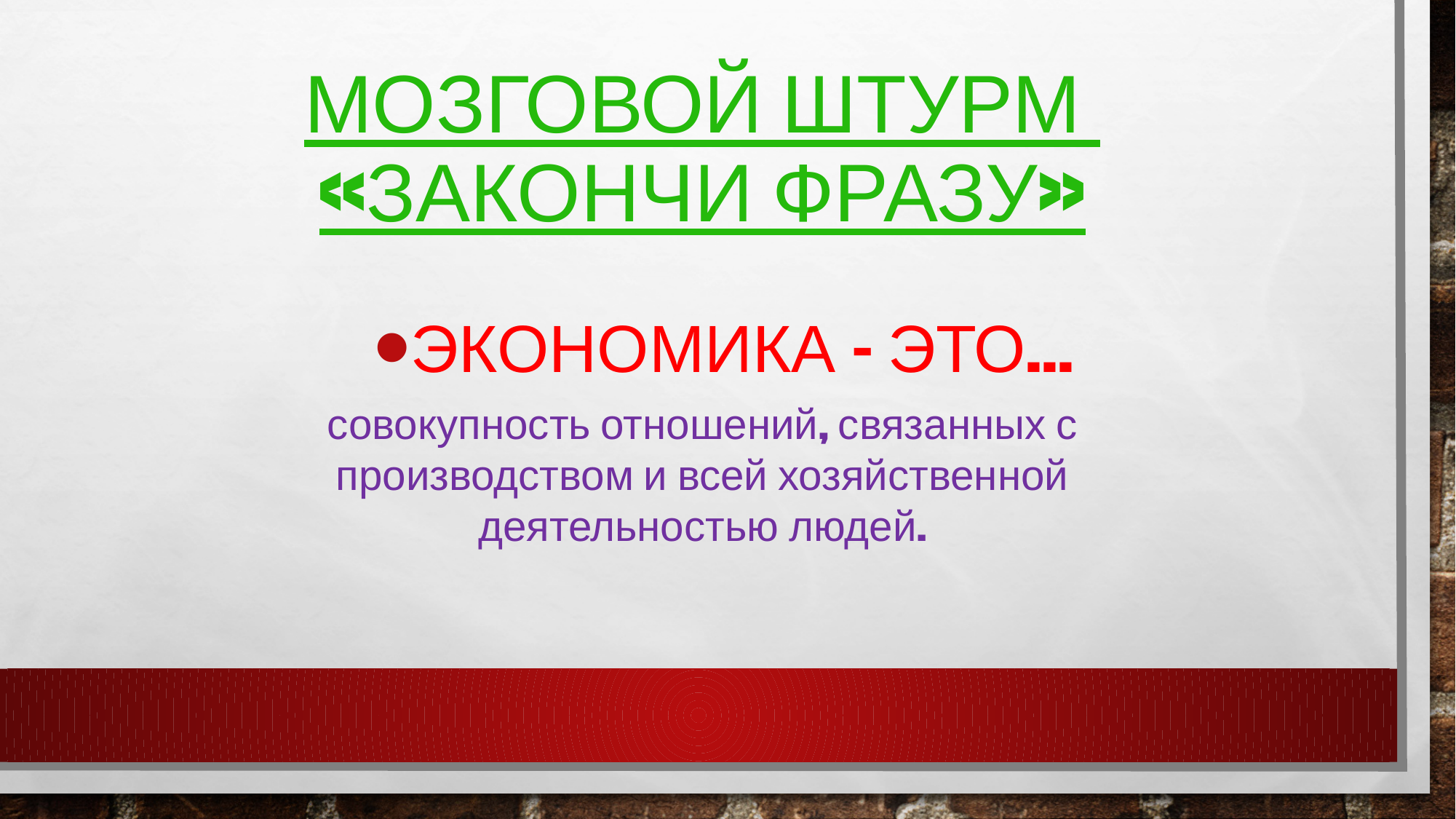

# Мозговой штурм «закончи фразу»
Экономика – это…
совокупность отношений, связанных с производством и всей хозяйственной деятельностью людей.